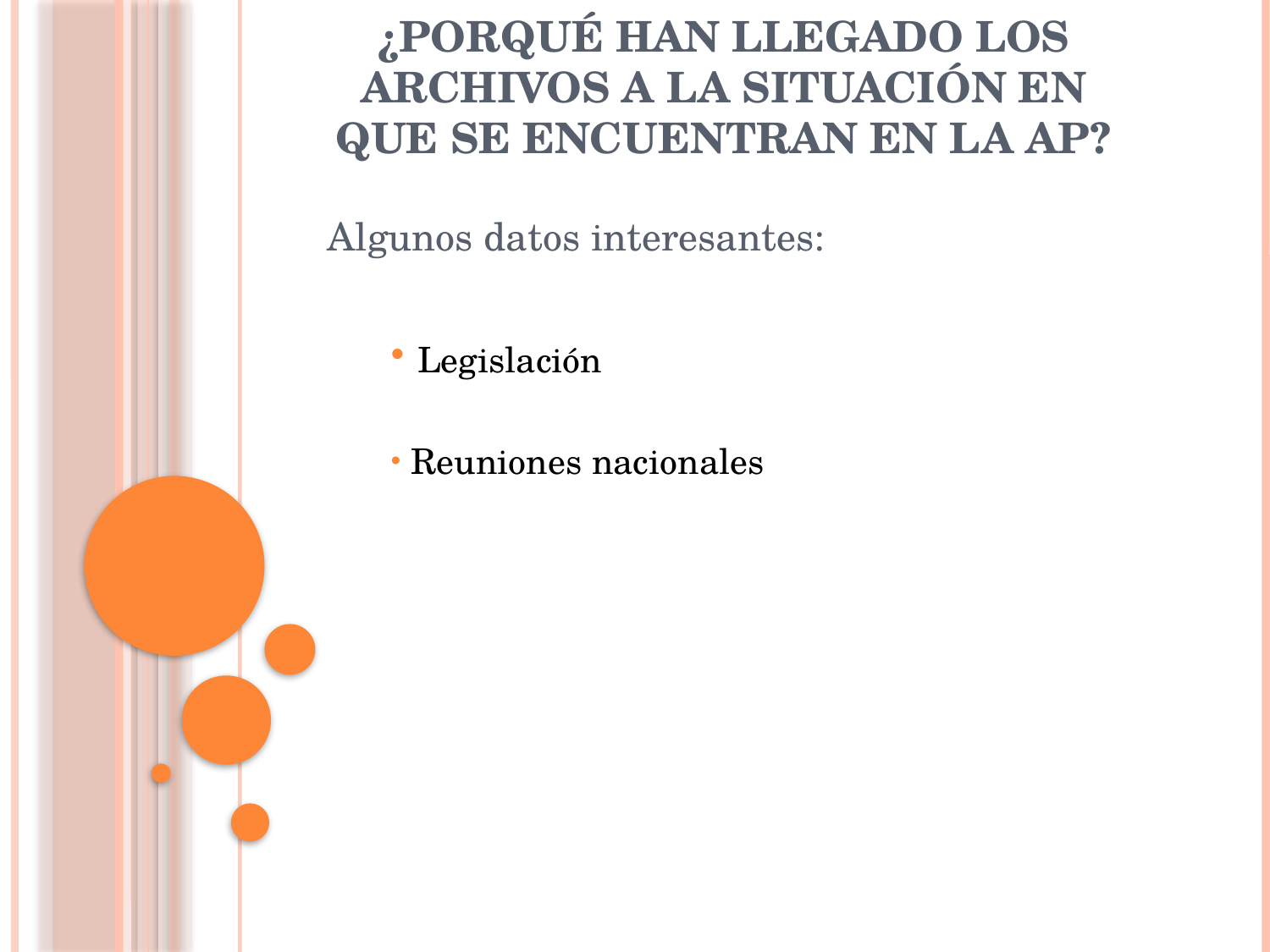

# ¿Porqué han llegado los Archivos a la situación en que se encuentran en la AP?
Algunos datos interesantes:

 Legislación

 Reuniones nacionales